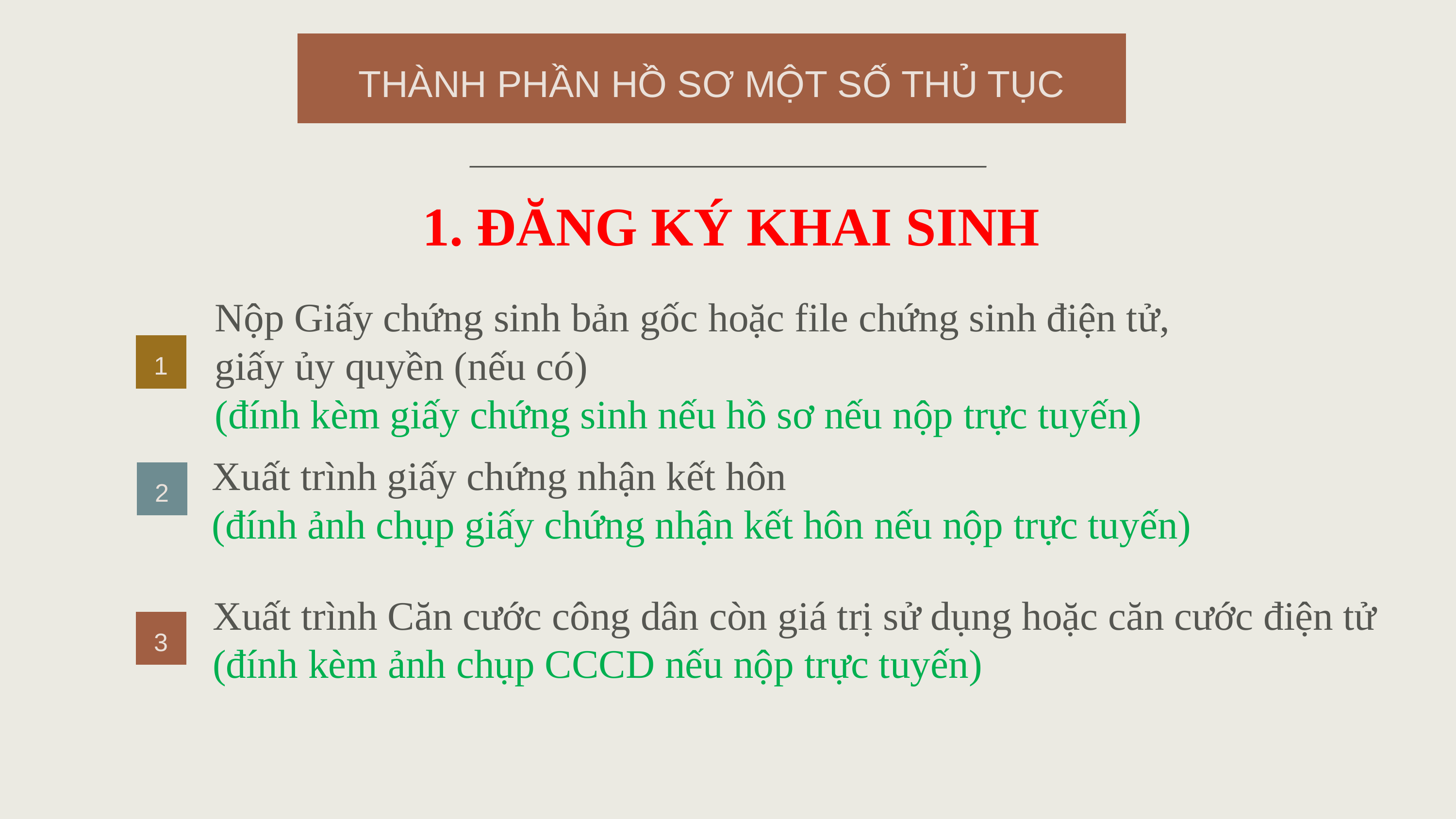

THÀNH PHẦN HỒ SƠ MỘT SỐ THỦ TỤC

1. ĐĂNG KÝ KHAI SINH
Nộp Giấy chứng sinh bản gốc hoặc file chứng sinh điện tử, giấy ủy quyền (nếu có)
(đính kèm giấy chứng sinh nếu hồ sơ nếu nộp trực tuyến)

1
Xuất trình giấy chứng nhận kết hôn
(đính ảnh chụp giấy chứng nhận kết hôn nếu nộp trực tuyến)

2
Xuất trình Căn cước công dân còn giá trị sử dụng hoặc căn cước điện tử
(đính kèm ảnh chụp CCCD nếu nộp trực tuyến)

3